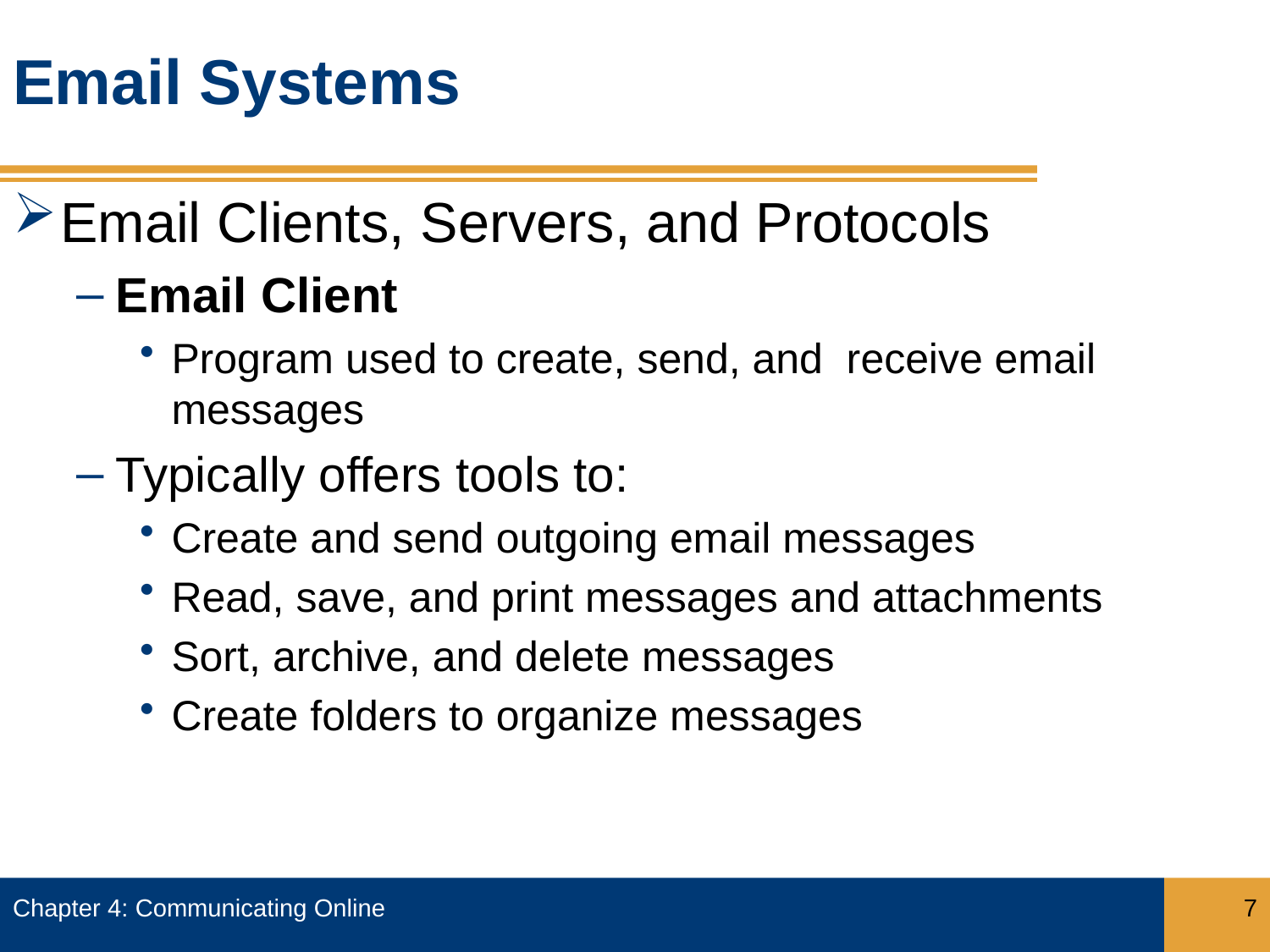

# Email Systems
Email Clients, Servers, and Protocols
Email Client
Program used to create, send, and  receive email messages
Typically offers tools to:
Create and send outgoing email messages
Read, save, and print messages and attachments
Sort, archive, and delete messages
Create folders to organize messages
Chapter 4: Communicating Online
7